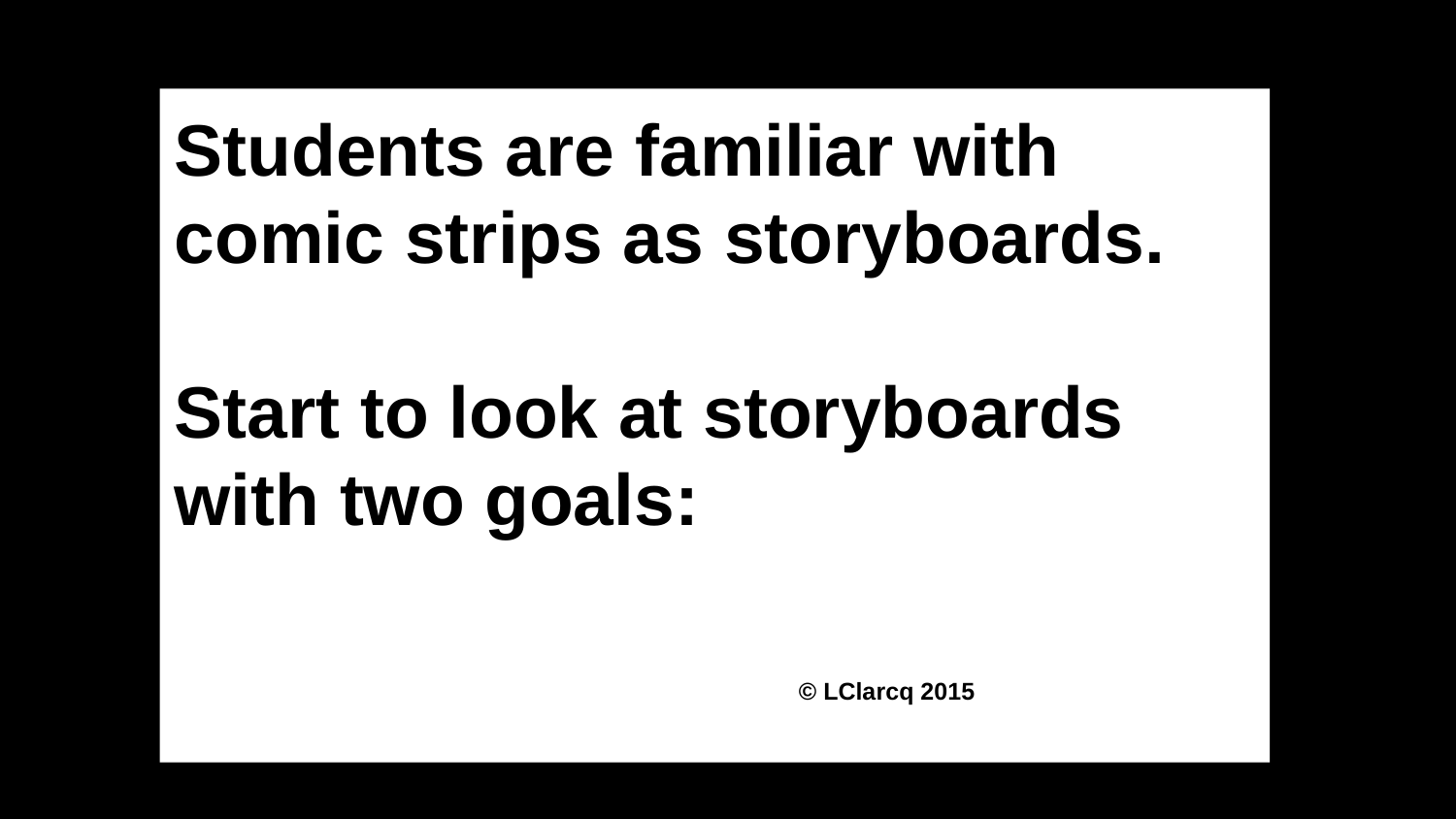

#
Students are familiar with comic strips as storyboards.

Start to look at storyboards with two goals:

                               © LClarcq 2015